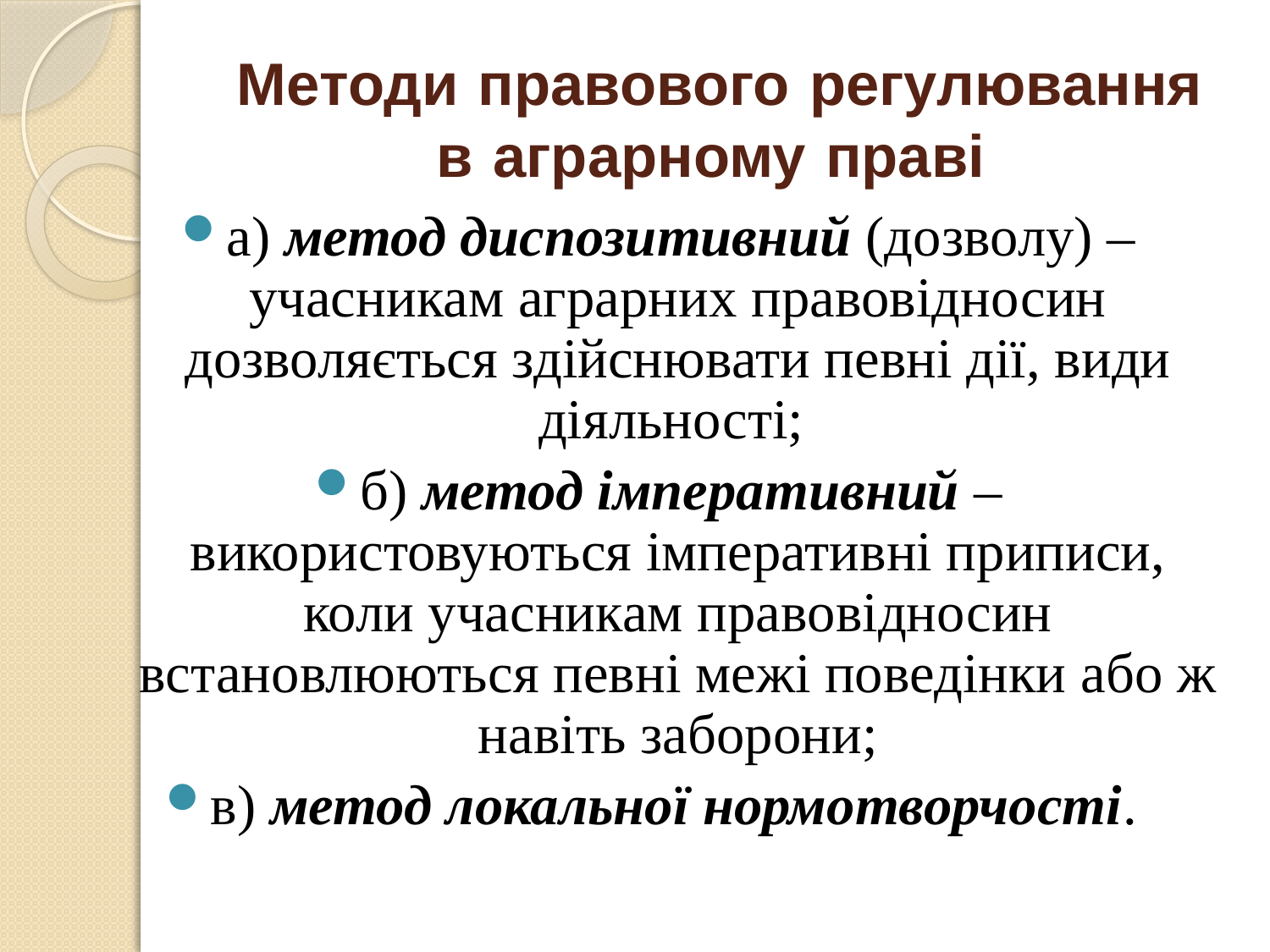

# Методи правового регулювання в аграрному праві
а) метод диспозитивний (дозволу) – учасникам аграрних правовідносин дозволяється здійснювати певні дії, види діяльності;
б) метод імперативний – використовуються імперативні приписи, коли учасникам правовідносин встановлюються певні межі поведінки або ж навіть заборони;
в) метод локальної нормотворчості.